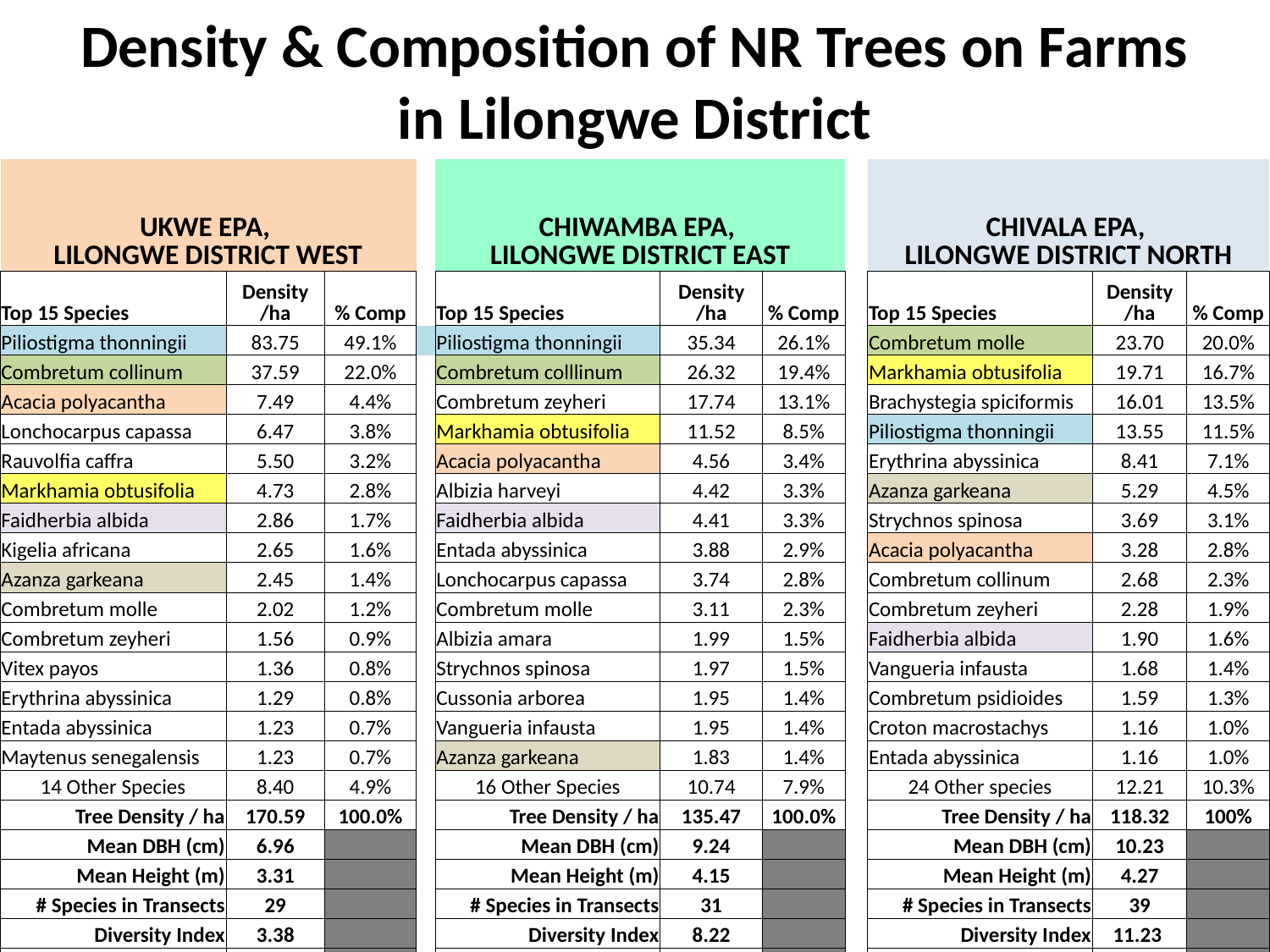

# Density & Composition of NR Trees on Farms in Lilongwe District
| UKWE EPA, LILONGWE DISTRICT WEST |  |  |  | CHIWAMBA EPA, LILONGWE DISTRICT EAST |  |  |  | CHIVALA EPA, LILONGWE DISTRICT NORTH |  |  |
| --- | --- | --- | --- | --- | --- | --- | --- | --- | --- | --- |
|  |  |  |  |  |  |  |  |  |  |  |
| Top 15 Species | Density /ha | % Comp |  | Top 15 Species | Density /ha | % Comp |  | Top 15 Species | Density /ha | % Comp |
| Piliostigma thonningii | 83.75 | 49.1% |  | Piliostigma thonningii | 35.34 | 26.1% |  | Combretum molle | 23.70 | 20.0% |
| Combretum collinum | 37.59 | 22.0% |  | Combretum colllinum | 26.32 | 19.4% |  | Markhamia obtusifolia | 19.71 | 16.7% |
| Acacia polyacantha | 7.49 | 4.4% |  | Combretum zeyheri | 17.74 | 13.1% |  | Brachystegia spiciformis | 16.01 | 13.5% |
| Lonchocarpus capassa | 6.47 | 3.8% |  | Markhamia obtusifolia | 11.52 | 8.5% |  | Piliostigma thonningii | 13.55 | 11.5% |
| Rauvolfia caffra | 5.50 | 3.2% |  | Acacia polyacantha | 4.56 | 3.4% |  | Erythrina abyssinica | 8.41 | 7.1% |
| Markhamia obtusifolia | 4.73 | 2.8% |  | Albizia harveyi | 4.42 | 3.3% |  | Azanza garkeana | 5.29 | 4.5% |
| Faidherbia albida | 2.86 | 1.7% |  | Faidherbia albida | 4.41 | 3.3% |  | Strychnos spinosa | 3.69 | 3.1% |
| Kigelia africana | 2.65 | 1.6% |  | Entada abyssinica | 3.88 | 2.9% |  | Acacia polyacantha | 3.28 | 2.8% |
| Azanza garkeana | 2.45 | 1.4% |  | Lonchocarpus capassa | 3.74 | 2.8% |  | Combretum collinum | 2.68 | 2.3% |
| Combretum molle | 2.02 | 1.2% |  | Combretum molle | 3.11 | 2.3% |  | Combretum zeyheri | 2.28 | 1.9% |
| Combretum zeyheri | 1.56 | 0.9% |  | Albizia amara | 1.99 | 1.5% |  | Faidherbia albida | 1.90 | 1.6% |
| Vitex payos | 1.36 | 0.8% |  | Strychnos spinosa | 1.97 | 1.5% |  | Vangueria infausta | 1.68 | 1.4% |
| Erythrina abyssinica | 1.29 | 0.8% |  | Cussonia arborea | 1.95 | 1.4% |  | Combretum psidioides | 1.59 | 1.3% |
| Entada abyssinica | 1.23 | 0.7% |  | Vangueria infausta | 1.95 | 1.4% |  | Croton macrostachys | 1.16 | 1.0% |
| Maytenus senegalensis | 1.23 | 0.7% |  | Azanza garkeana | 1.83 | 1.4% |  | Entada abyssinica | 1.16 | 1.0% |
| 14 Other Species | 8.40 | 4.9% |  | 16 Other Species | 10.74 | 7.9% |  | 24 Other species | 12.21 | 10.3% |
| Tree Density / ha | 170.59 | 100.0% |  | Tree Density / ha | 135.47 | 100.0% |  | Tree Density / ha | 118.32 | 100% |
| Mean DBH (cm) | 6.96 |  |  | Mean DBH (cm) | 9.24 |  |  | Mean DBH (cm) | 10.23 |  |
| Mean Height (m) | 3.31 |  |  | Mean Height (m) | 4.15 |  |  | Mean Height (m) | 4.27 |  |
| # Species in Transects | 29 |  |  | # Species in Transects | 31 |  |  | # Species in Transects | 39 |  |
| Diversity Index | 3.38 |  |  | Diversity Index | 8.22 |  |  | Diversity Index | 11.23 |  |
| # Trees in Transects | 320 |  |  | # Trees in Transects | 320 |  |  | # Trees in Transects | 320 |  |